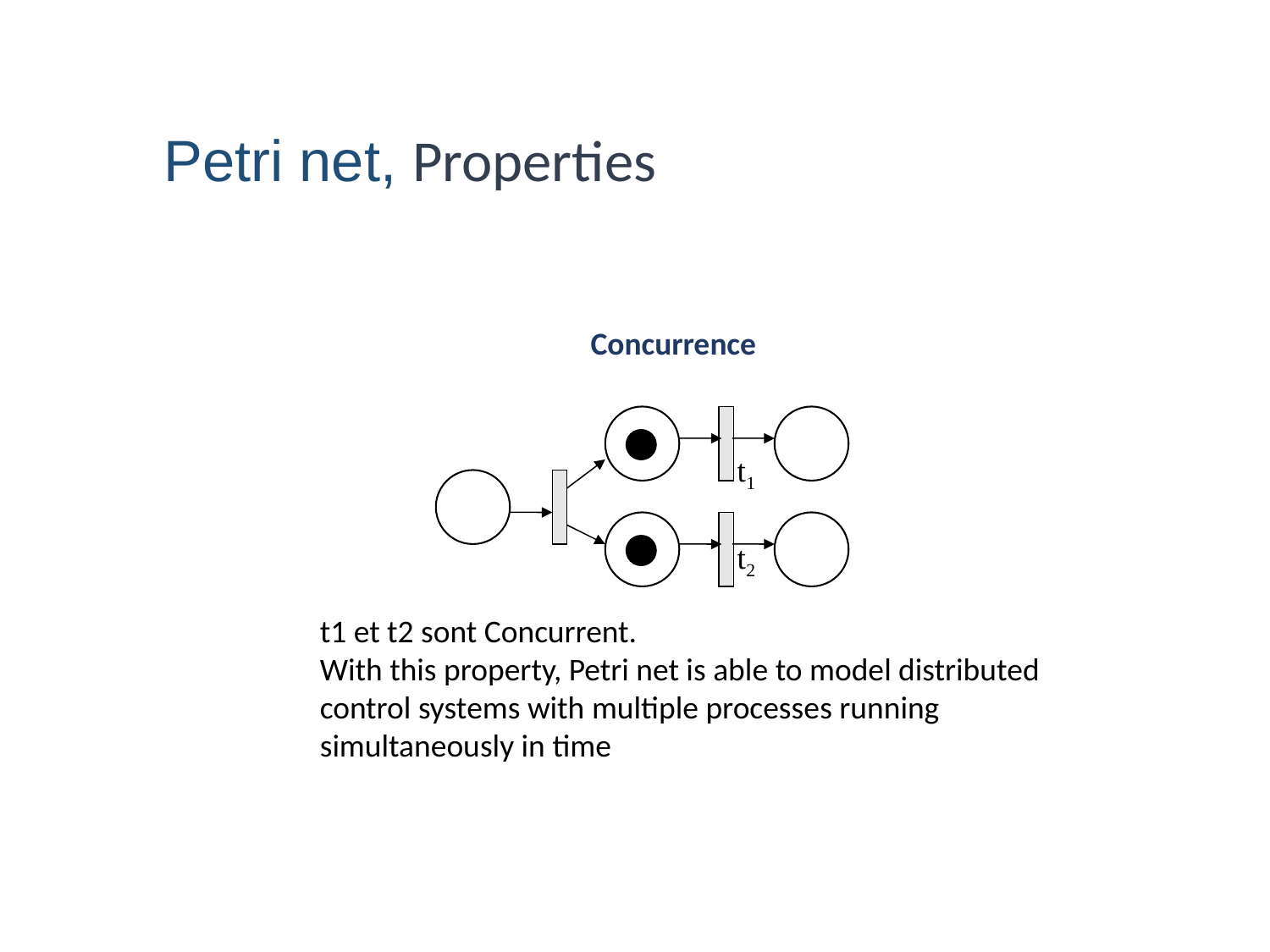

# Petri net, Properties
Concurrence

     t1

     t2

t1 et t2 sont Concurrent.
With this property, Petri net is able to model distributed control systems with multiple processes running simultaneously in time